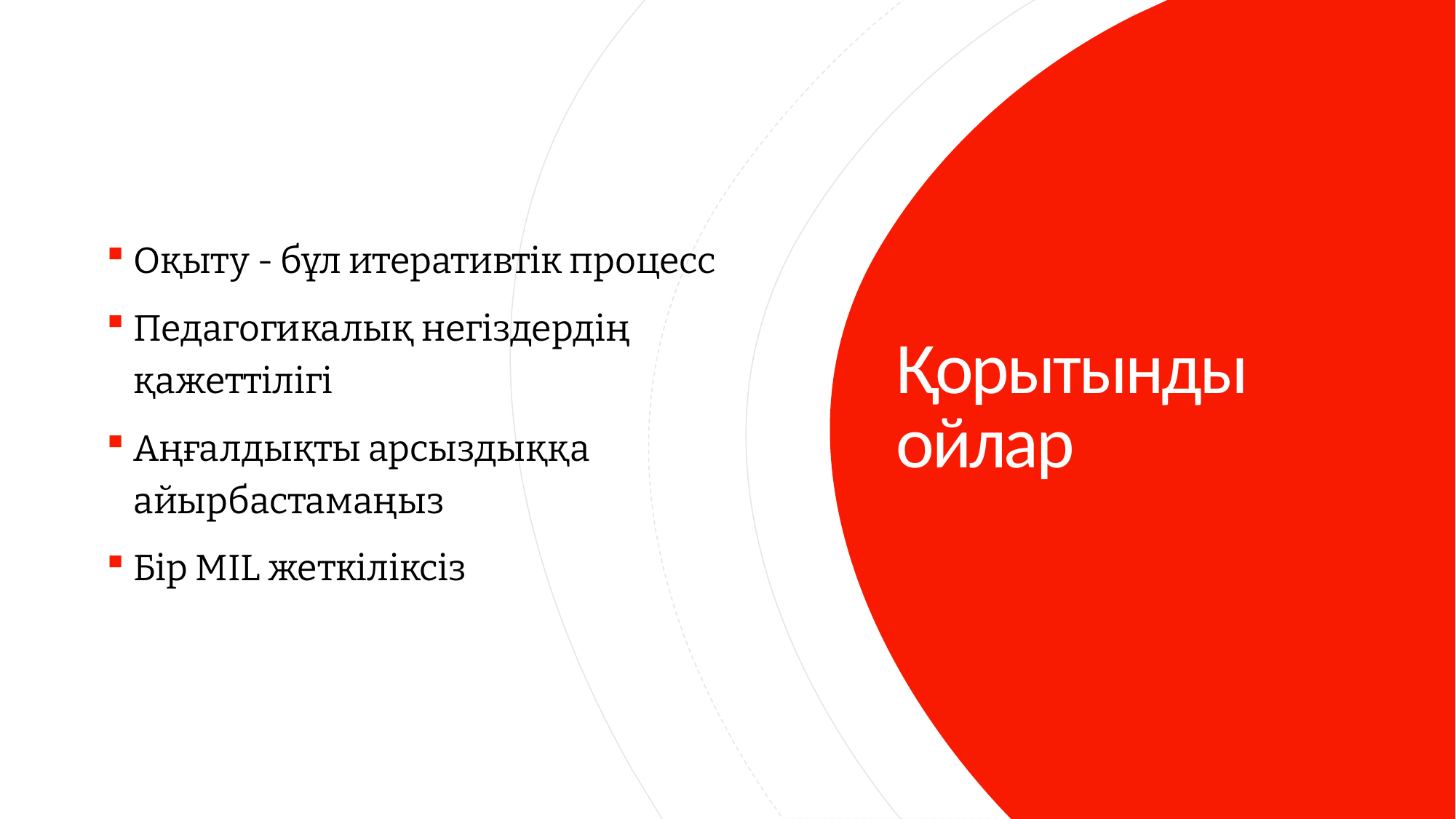

Оқыту - бұл итеративтік процесс
Педагогикалық негіздердің қажеттілігі
Аңғалдықты арсыздыққа айырбастамаңыз
Бір MIL жеткіліксіз
# Қорытынды ойлар